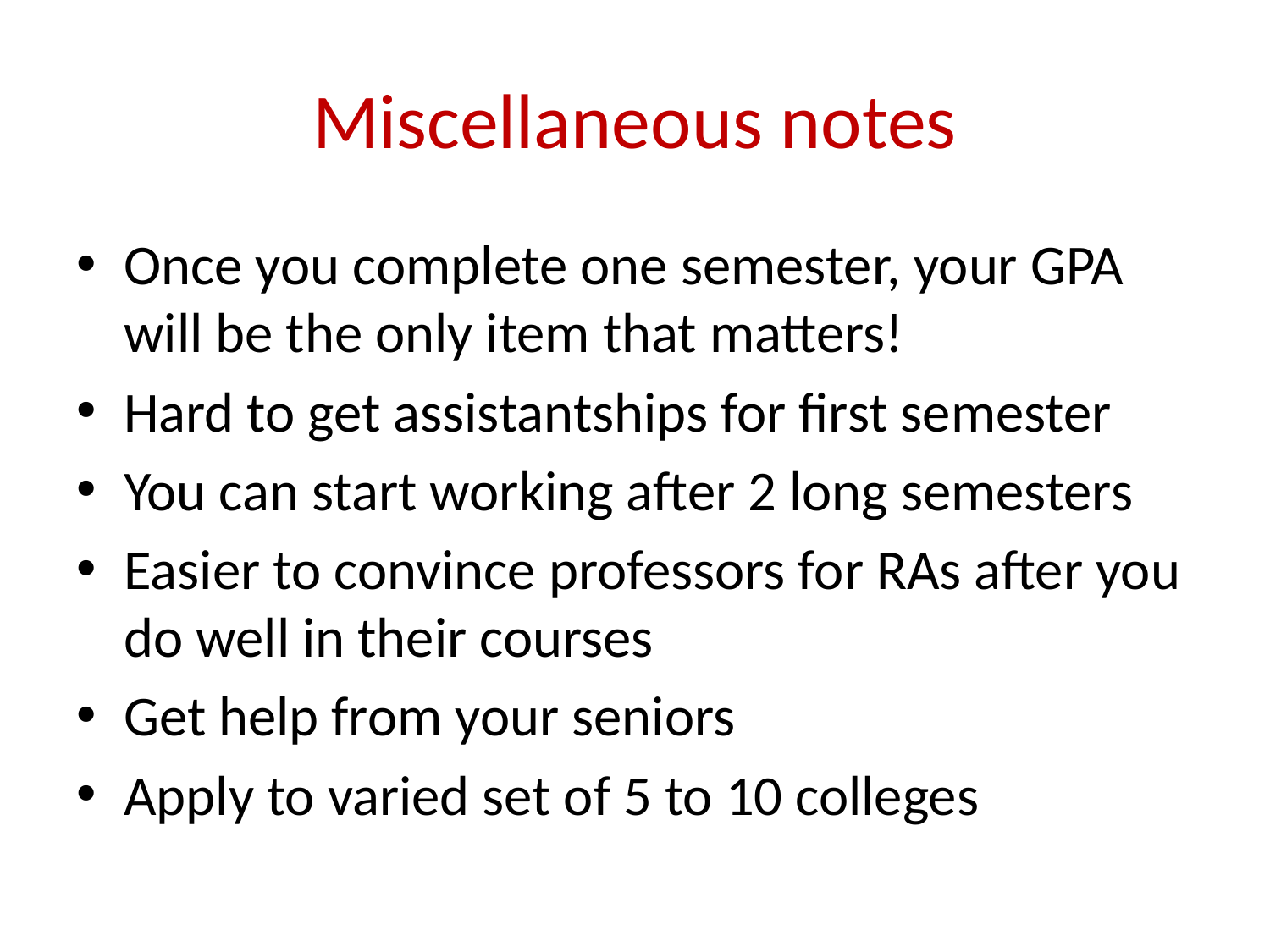

# Miscellaneous notes
Once you complete one semester, your GPA will be the only item that matters!
Hard to get assistantships for first semester
You can start working after 2 long semesters
Easier to convince professors for RAs after you do well in their courses
Get help from your seniors
Apply to varied set of 5 to 10 colleges